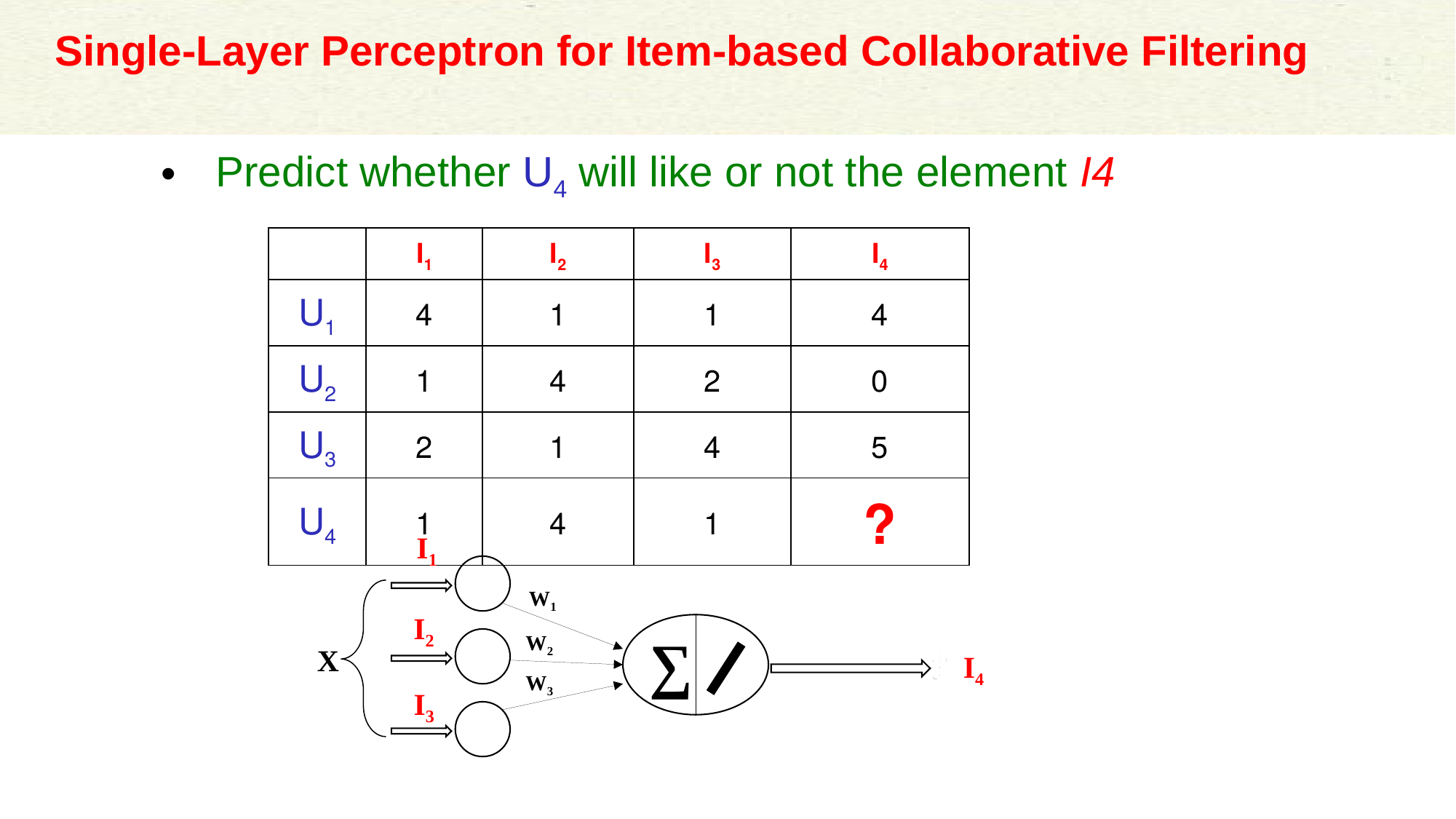

# Single-Layer Perceptron for Item-based Collaborative Filtering
Predict whether U4 will like or not the element I4
|  | I1 | I2 | I3 | I4 |
| --- | --- | --- | --- | --- |
| U1 | 4 | 1 | 1 | 4 |
| U2 | 1 | 4 | 2 | 0 |
| U3 | 2 | 1 | 4 | 5 |
| U4 | 1 | 4 | 1 | ? |
I1

W1

X

I2

∑
W2

I4

W3
I3